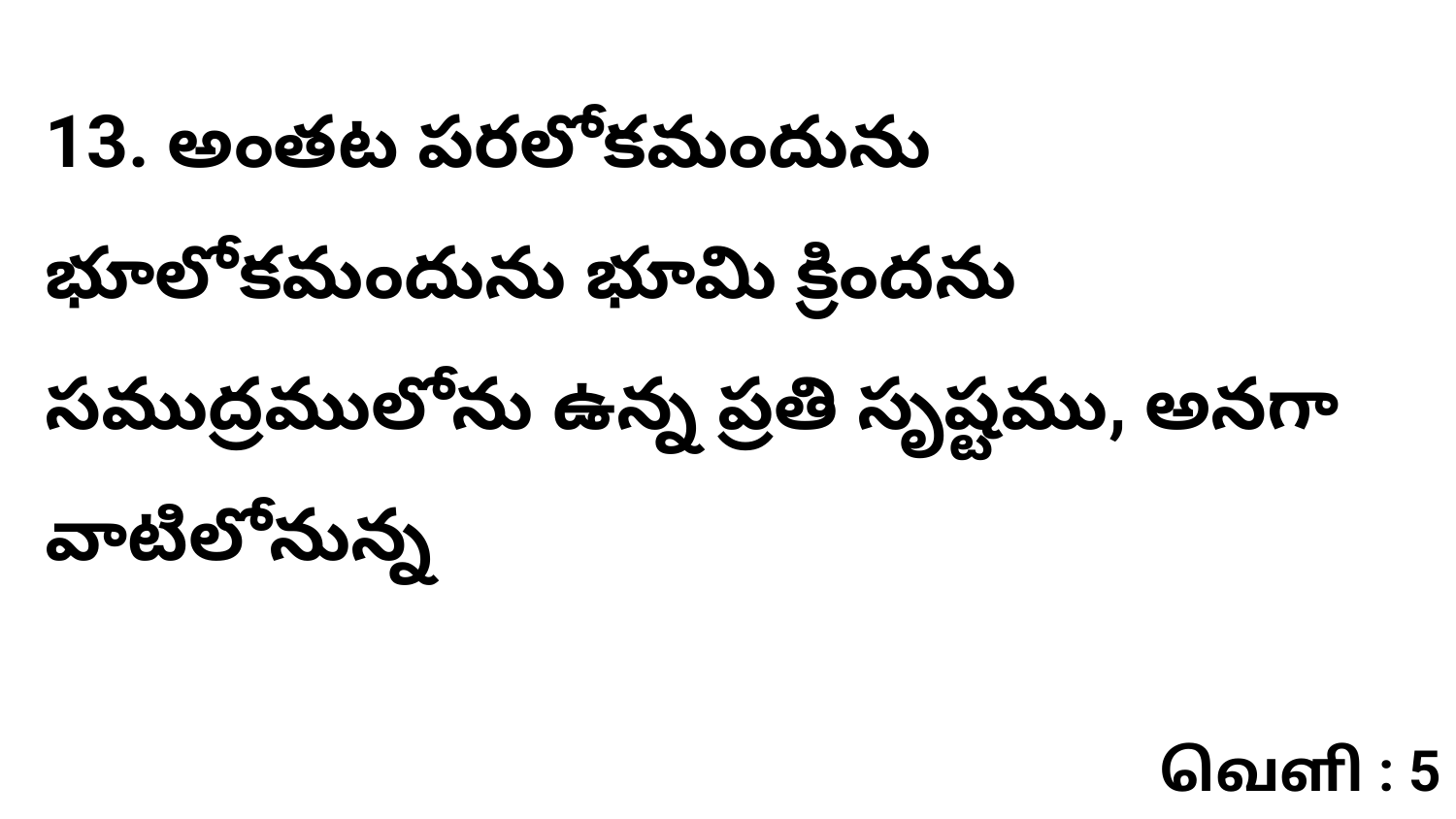

13. అంతట పరలోకమందును భూలోకమందును భూమి క్రిందను సముద్రములోను ఉన్న ప్రతి సృష్టము, అనగా వాటిలోనున్న
வெளி : 5